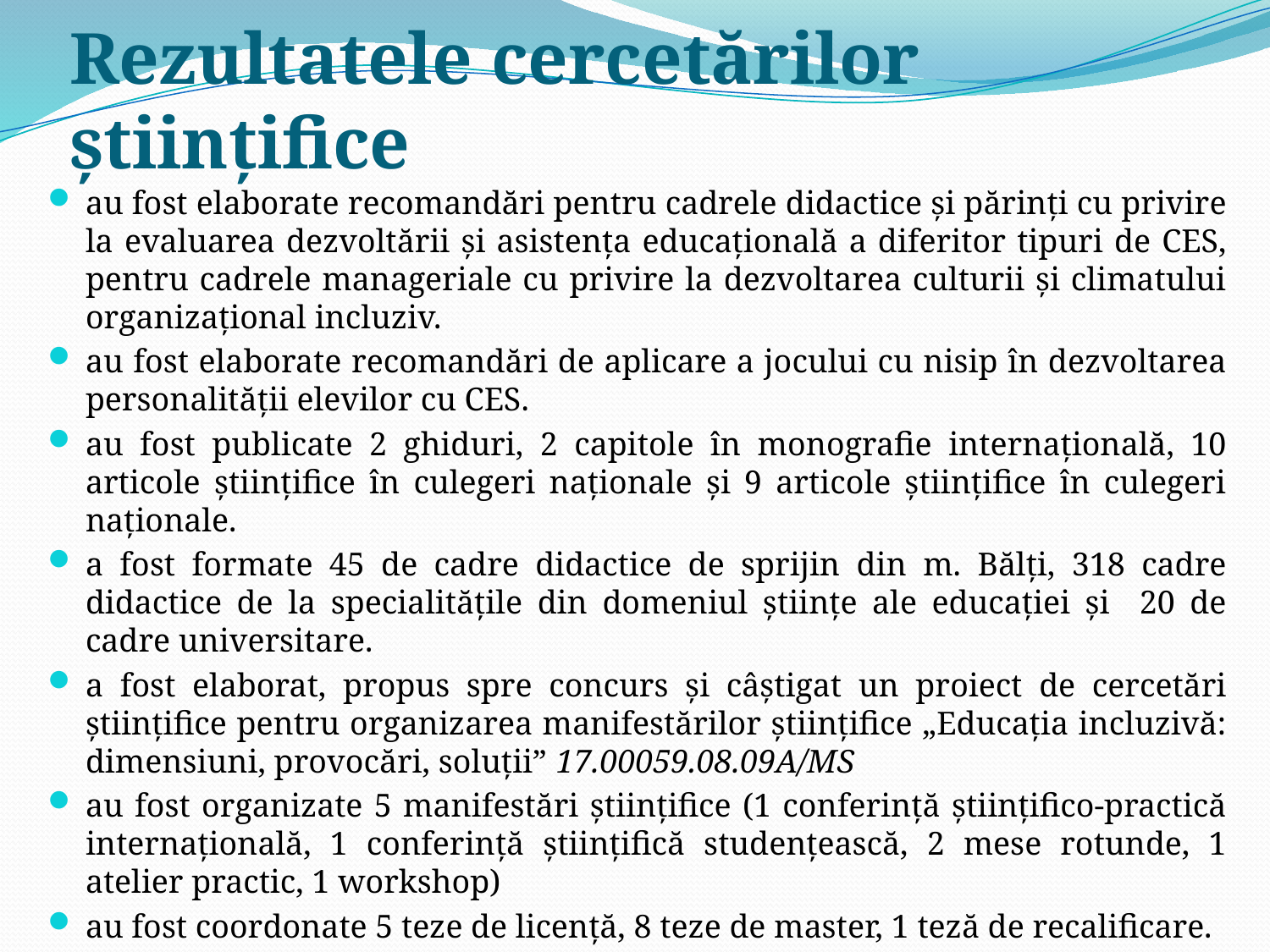

# Rezultatele cercetărilor ştiinţifice
au fost elaborate recomandări pentru cadrele didactice și părinți cu privire la evaluarea dezvoltării și asistența educațională a diferitor tipuri de CES, pentru cadrele manageriale cu privire la dezvoltarea culturii și climatului organizațional incluziv.
au fost elaborate recomandări de aplicare a jocului cu nisip în dezvoltarea personalităţii elevilor cu CES.
au fost publicate 2 ghiduri, 2 capitole în monografie internațională, 10 articole științifice în culegeri naționale și 9 articole științifice în culegeri naționale.
a fost formate 45 de cadre didactice de sprijin din m. Bălți, 318 cadre didactice de la specialitățile din domeniul științe ale educației și  20 de cadre universitare.
a fost elaborat, propus spre concurs și câștigat un proiect de cercetări științifice pentru organizarea manifestărilor științifice „Educația incluzivă: dimensiuni, provocări, soluții” 17.00059.08.09A/MS
au fost organizate 5 manifestări științifice (1 conferință științifico-practică internațională, 1 conferință științifică studențească, 2 mese rotunde, 1 atelier practic, 1 workshop)
au fost coordonate 5 teze de licență, 8 teze de master, 1 teză de recalificare.